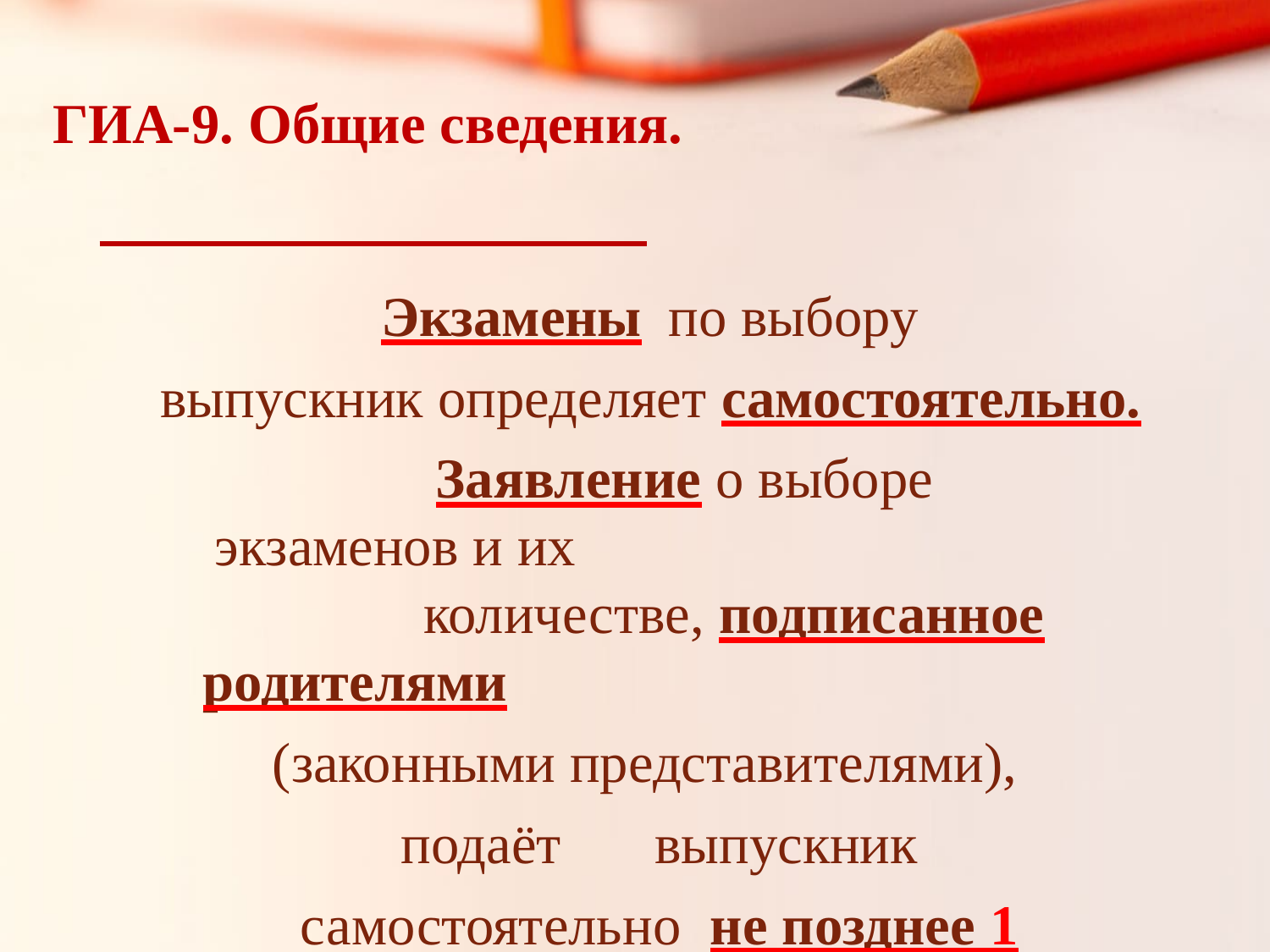

ГИА-9. Общие сведения.
Экзамены	по выбору  выпускник определяет самостоятельно.
Заявление о выборе экзаменов и их
количестве, подписанное родителями
(законными представителями),  подаёт	выпускник самостоятельно  не позднее 1 марта 2026 года